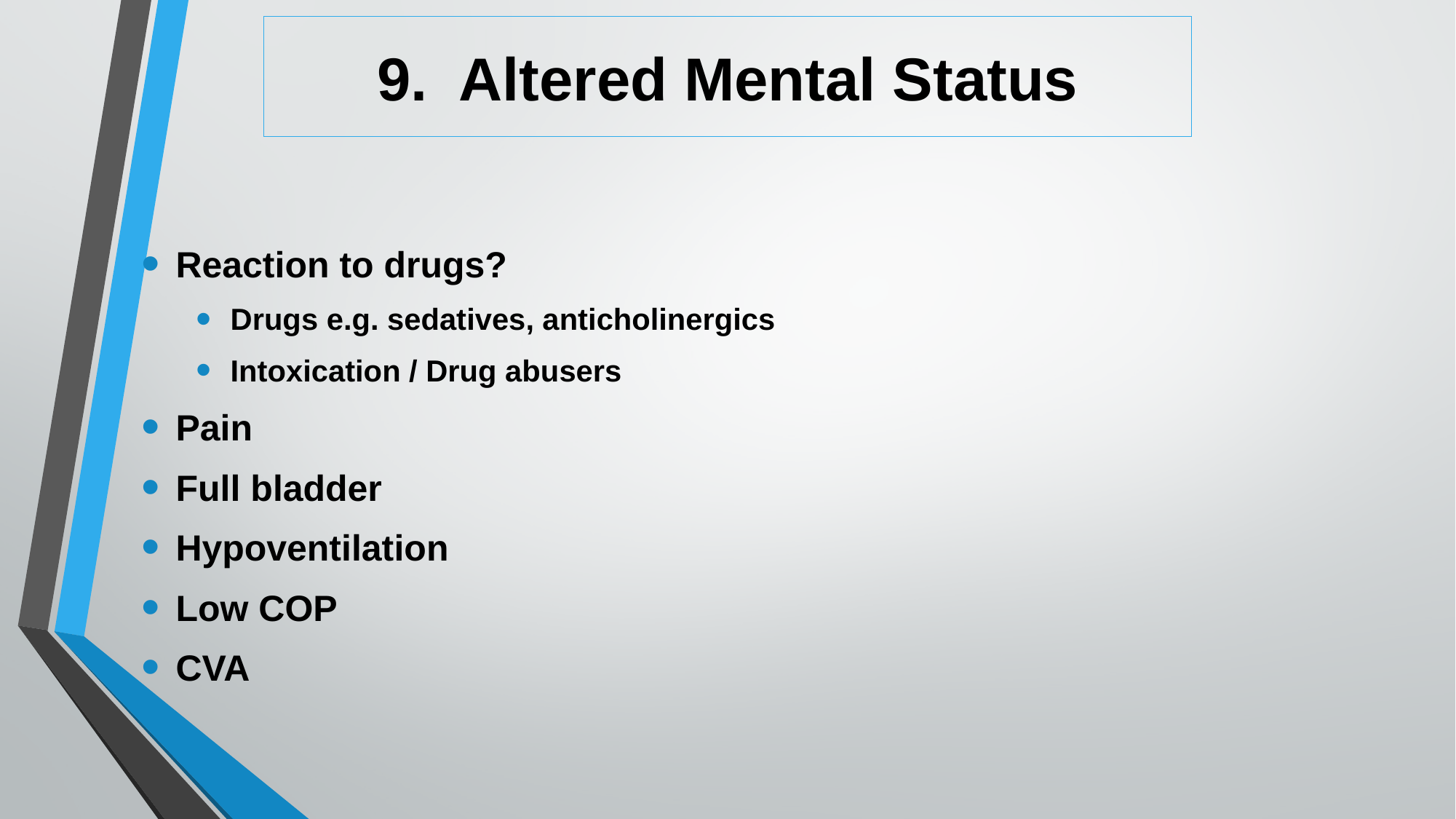

# 9.  Altered Mental Status
Reaction to drugs?
Drugs e.g. sedatives, anticholinergics
Intoxication / Drug abusers
Pain
Full bladder
Hypoventilation
Low COP
CVA